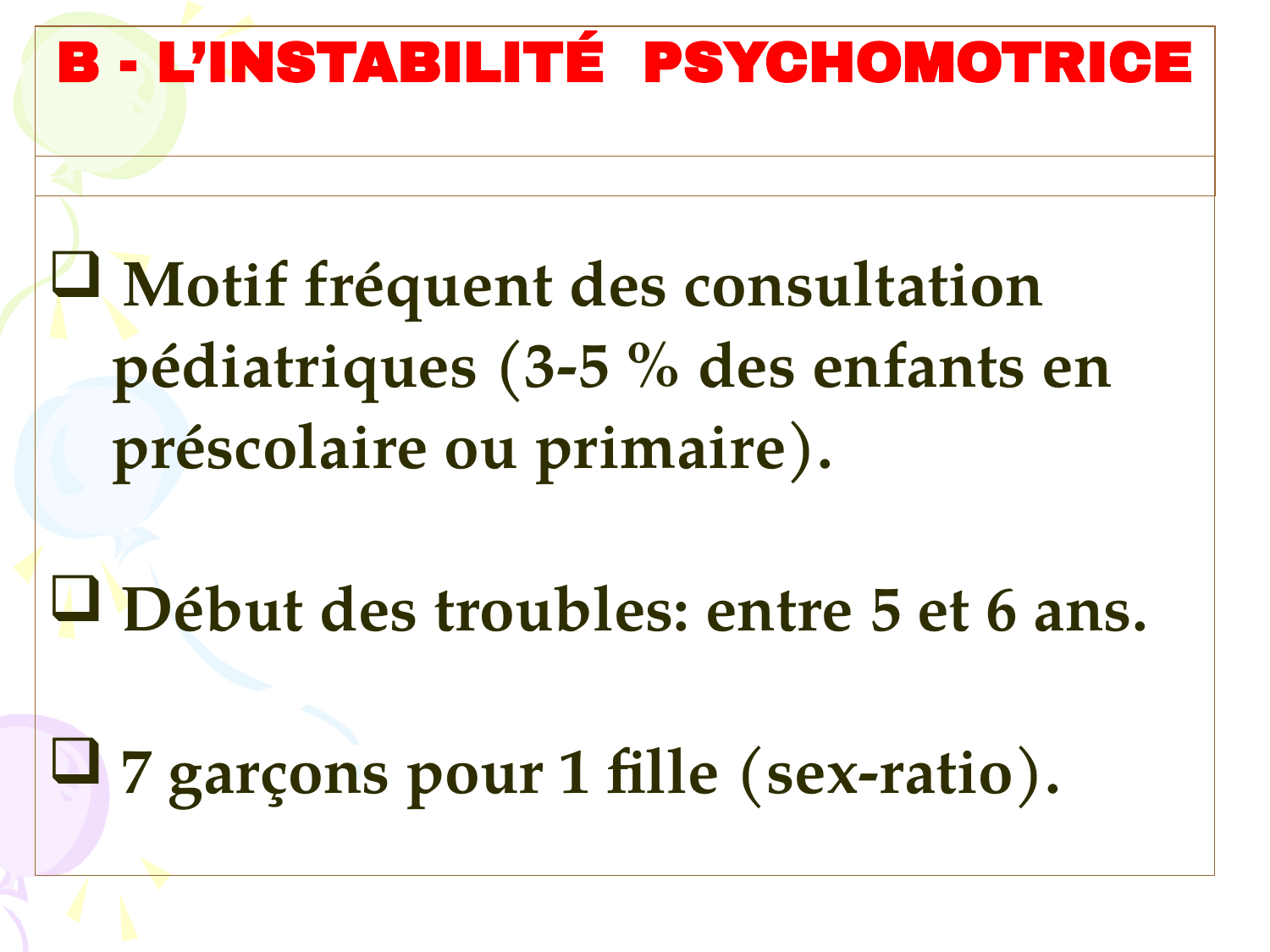

B - L’INSTABILITÉ  PSYCHOMOTRICE

 Motif fréquent des consultation
    pédiatriques (3-5 % des enfants en
    préscolaire ou primaire).

 Début des troubles: entre 5 et 6 ans.

 7 garçons pour 1 fille (sex-ratio).